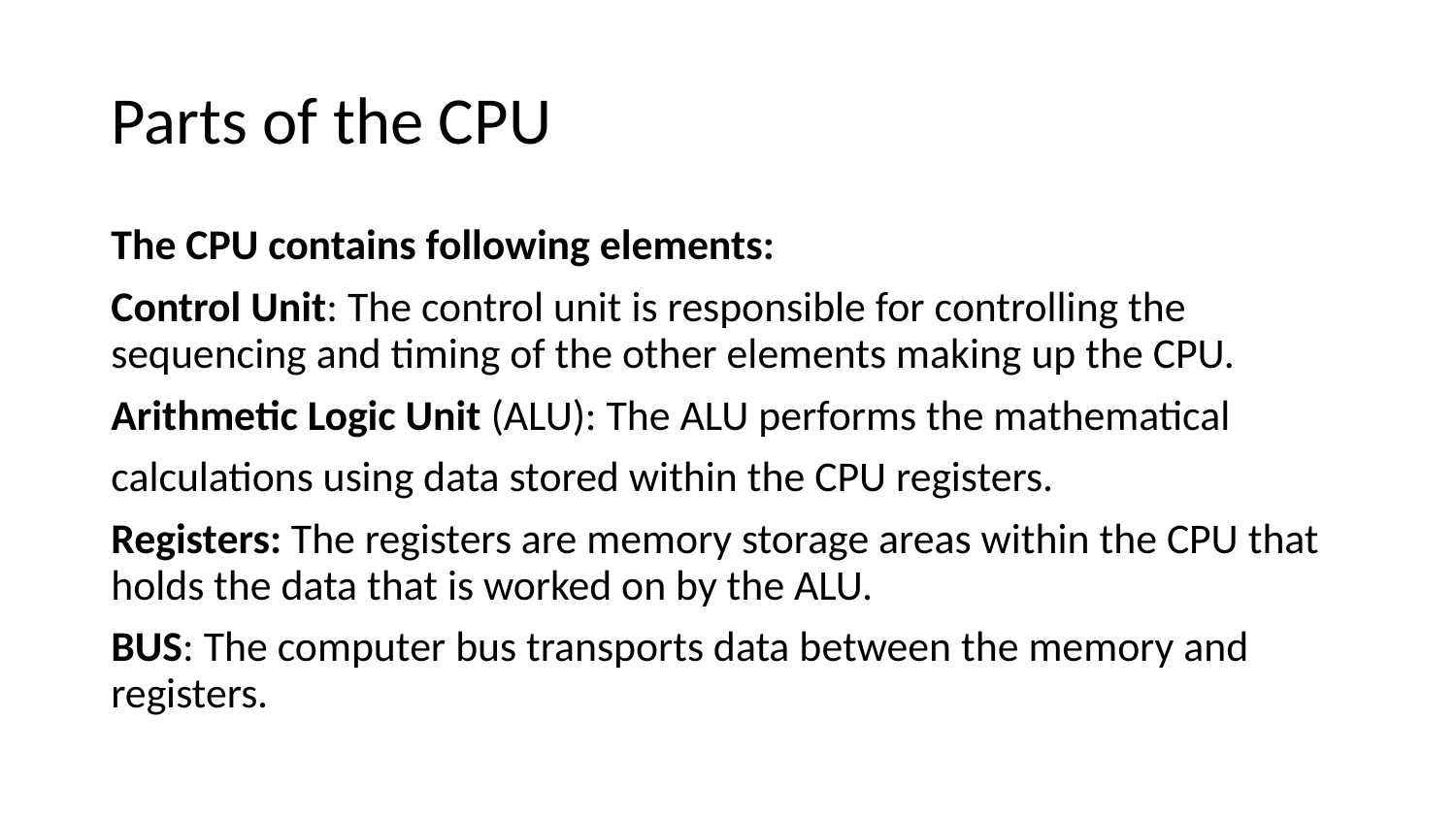

# Parts of the CPU
The CPU contains following elements:
Control Unit: The control unit is responsible for controlling the sequencing and timing of the other elements making up the CPU.
Arithmetic Logic Unit (ALU): The ALU performs the mathematical
calculations using data stored within the CPU registers.
Registers: The registers are memory storage areas within the CPU that holds the data that is worked on by the ALU.
BUS: The computer bus transports data between the memory and registers.